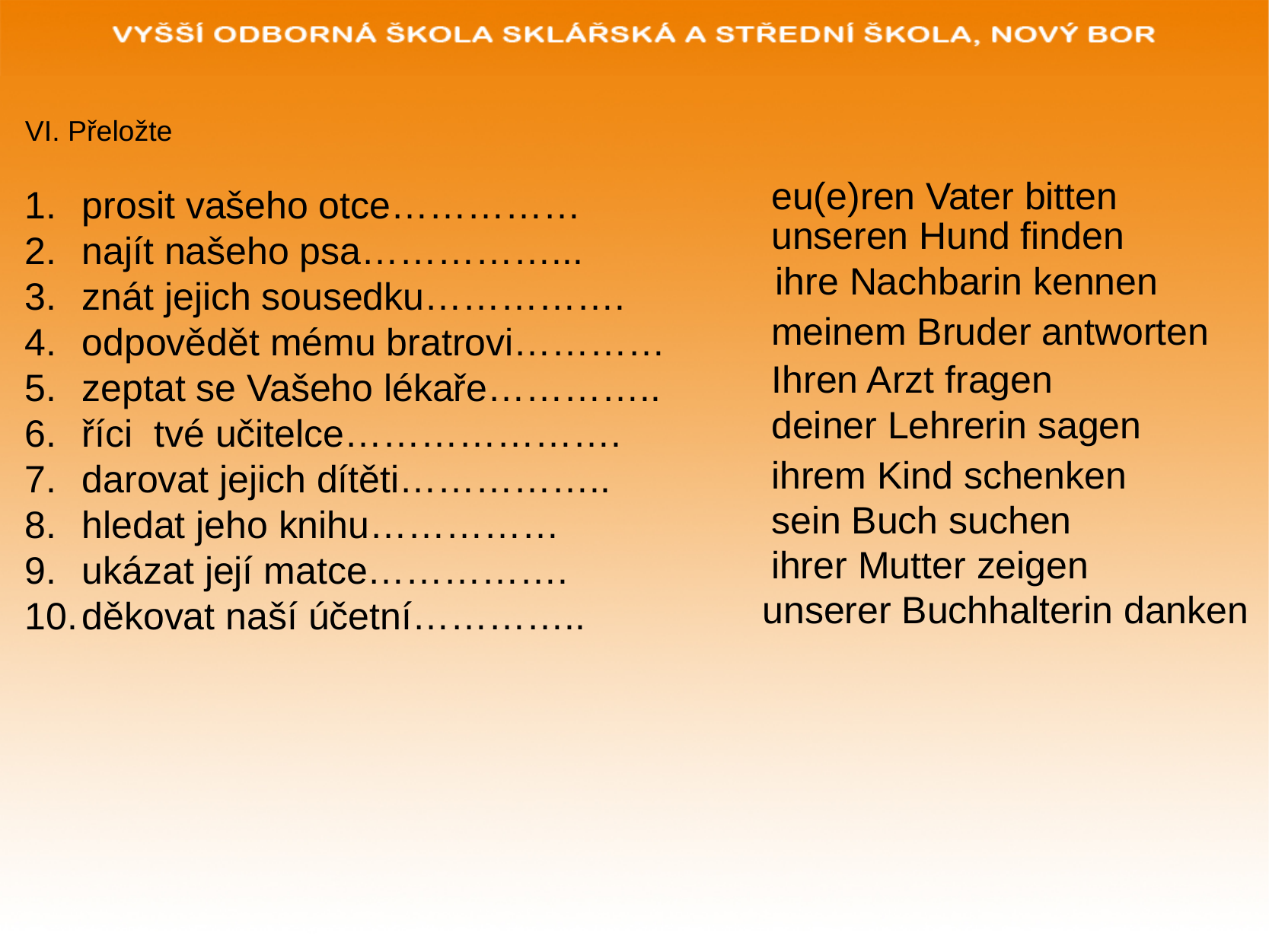

VI. Přeložte

prosit vašeho otce……………
najít našeho psa……………...
znát jejich sousedku…………….
odpovědět mému bratrovi…………
zeptat se Vašeho lékaře…………..
říci  tvé učitelce………………….
darovat jejich dítěti……………..
hledat jeho knihu……………
ukázat její matce…………….
děkovat naší účetní…………..

eu(e)ren Vater bitten
unseren Hund finden
ihre Nachbarin kennen
meinem Bruder antworten
Ihren Arzt fragen
deiner Lehrerin sagen
ihrem Kind schenken
sein Buch suchen
ihrer Mutter zeigen
unserer Buchhalterin danken